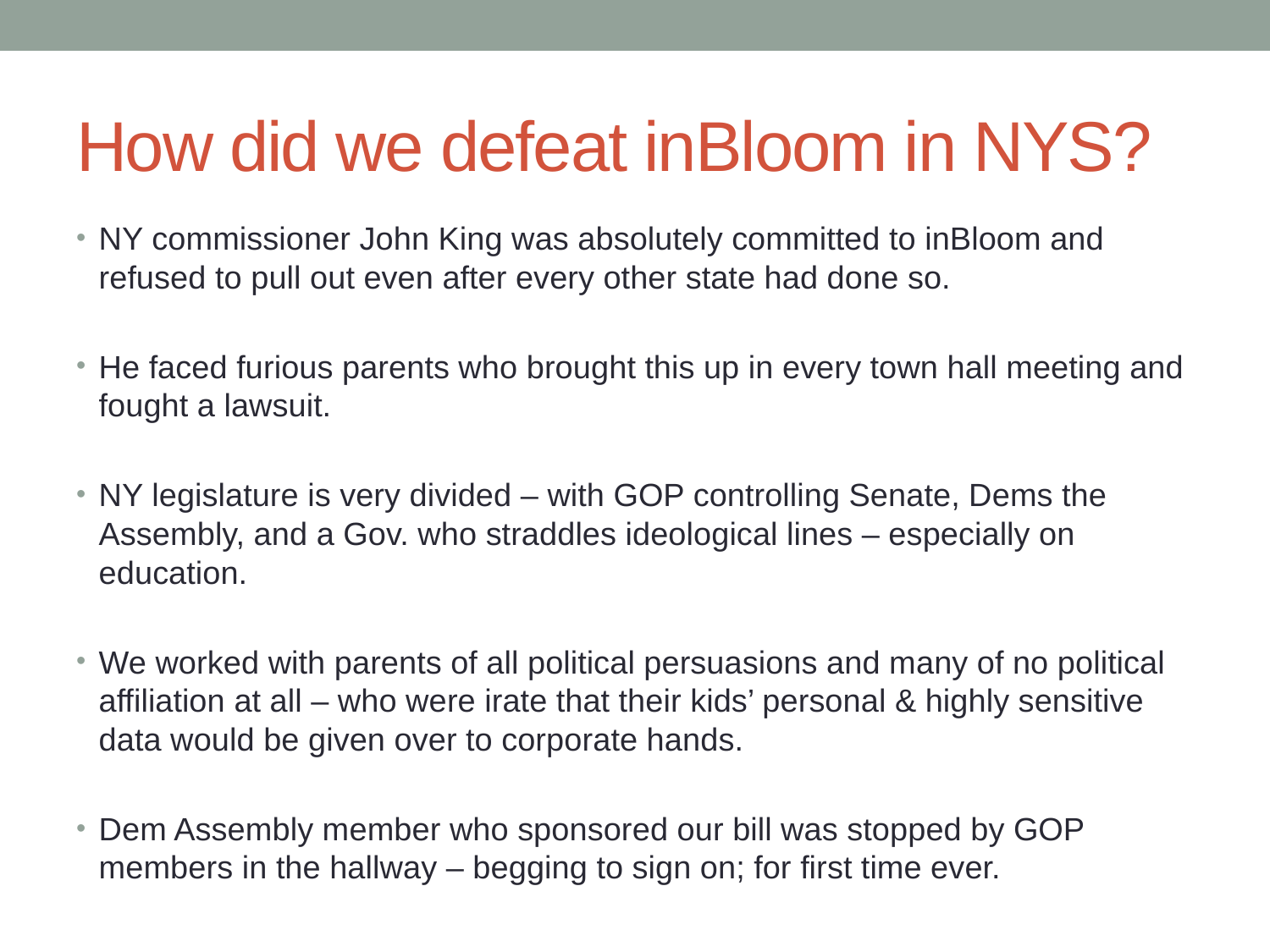

# How did we defeat inBloom in NYS?
NY commissioner John King was absolutely committed to inBloom and refused to pull out even after every other state had done so.

He faced furious parents who brought this up in every town hall meeting and fought a lawsuit.

NY legislature is very divided – with GOP controlling Senate, Dems the Assembly, and a Gov. who straddles ideological lines – especially on education.

We worked with parents of all political persuasions and many of no political affiliation at all – who were irate that their kids’ personal & highly sensitive data would be given over to corporate hands.

Dem Assembly member who sponsored our bill was stopped by GOP members in the hallway – begging to sign on; for first time ever.